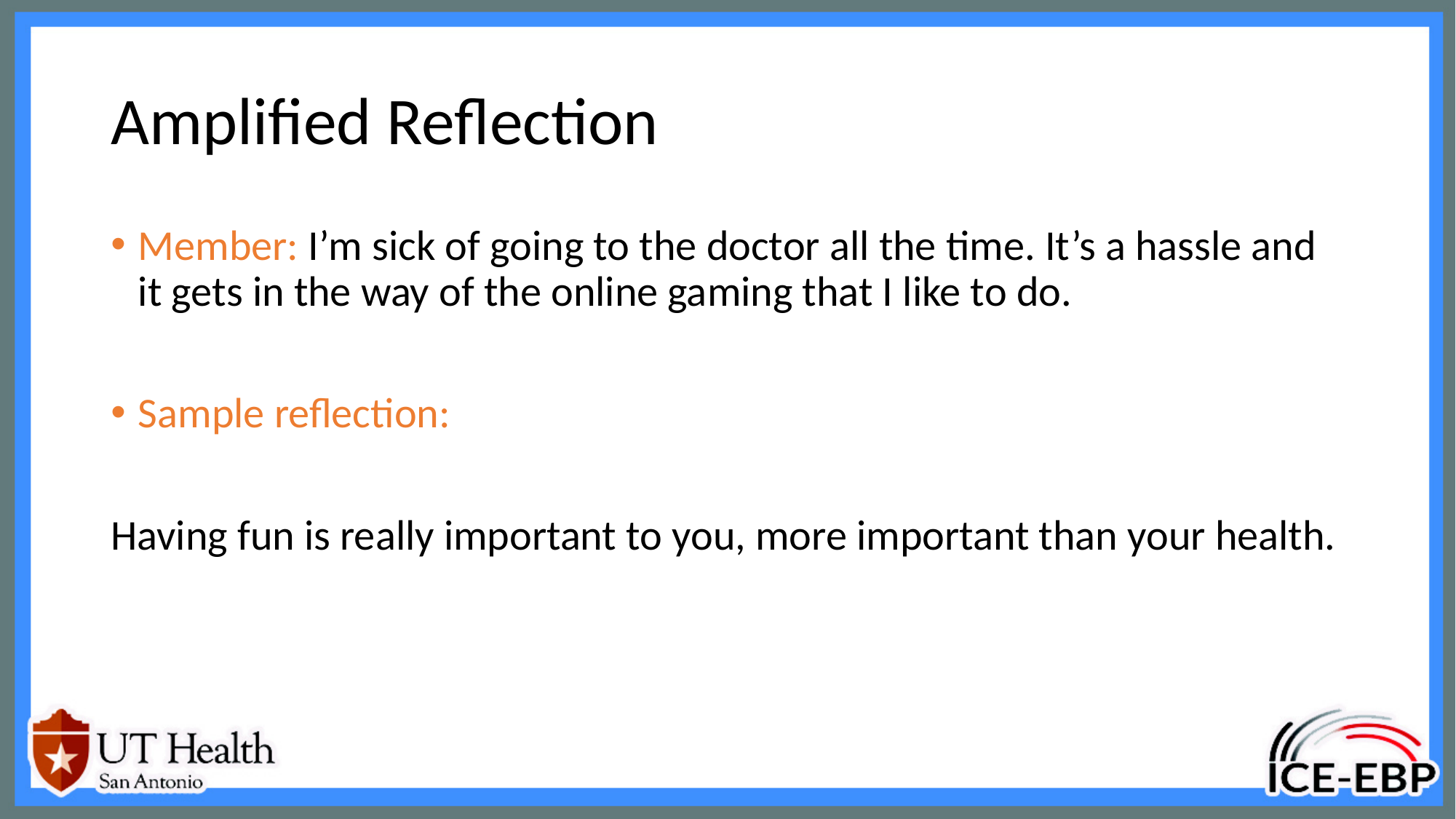

# Amplified Reflection
Member: I’m sick of going to the doctor all the time. It’s a hassle and it gets in the way of the online gaming that I like to do.

Sample reflection:

Having fun is really important to you, more important than your health.